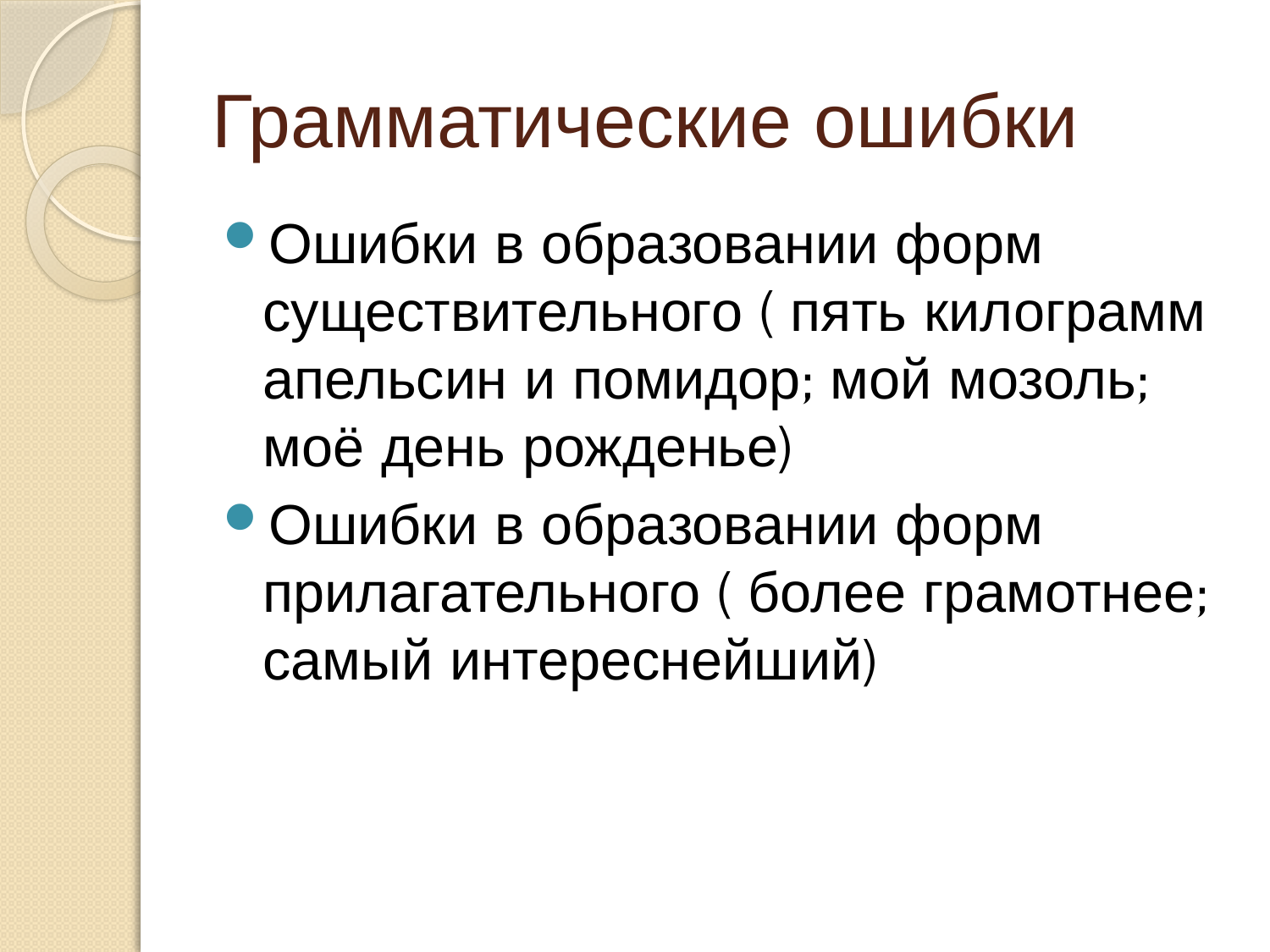

# Грамматические ошибки
Ошибки в образовании форм существительного ( пять килограмм апельсин и помидор; мой мозоль; моё день рожденье)
Ошибки в образовании форм прилагательного ( более грамотнее; самый интереснейший)